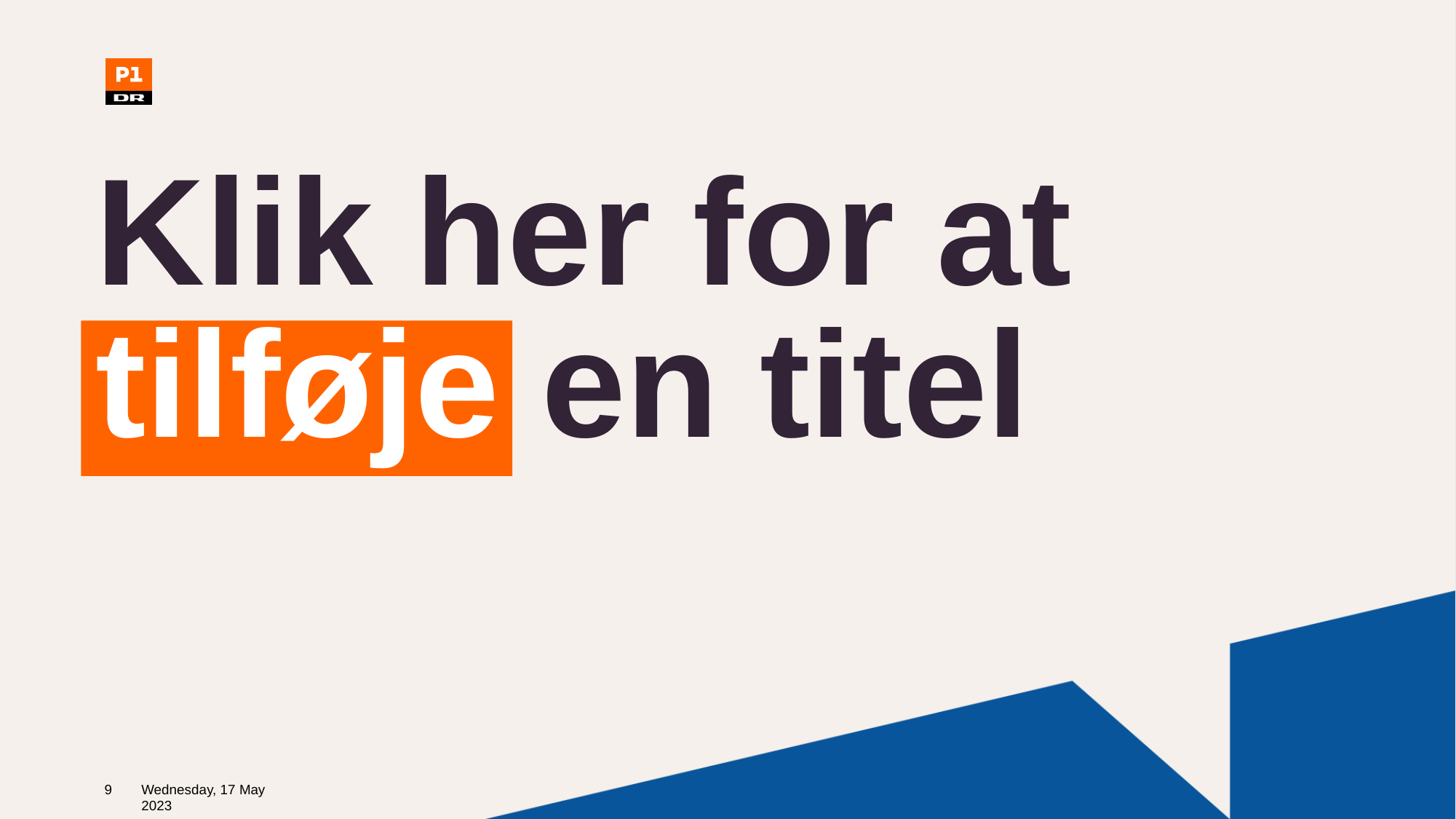

# Klik her for at tilføje en titel

9

Wednesday, 17 May 2023